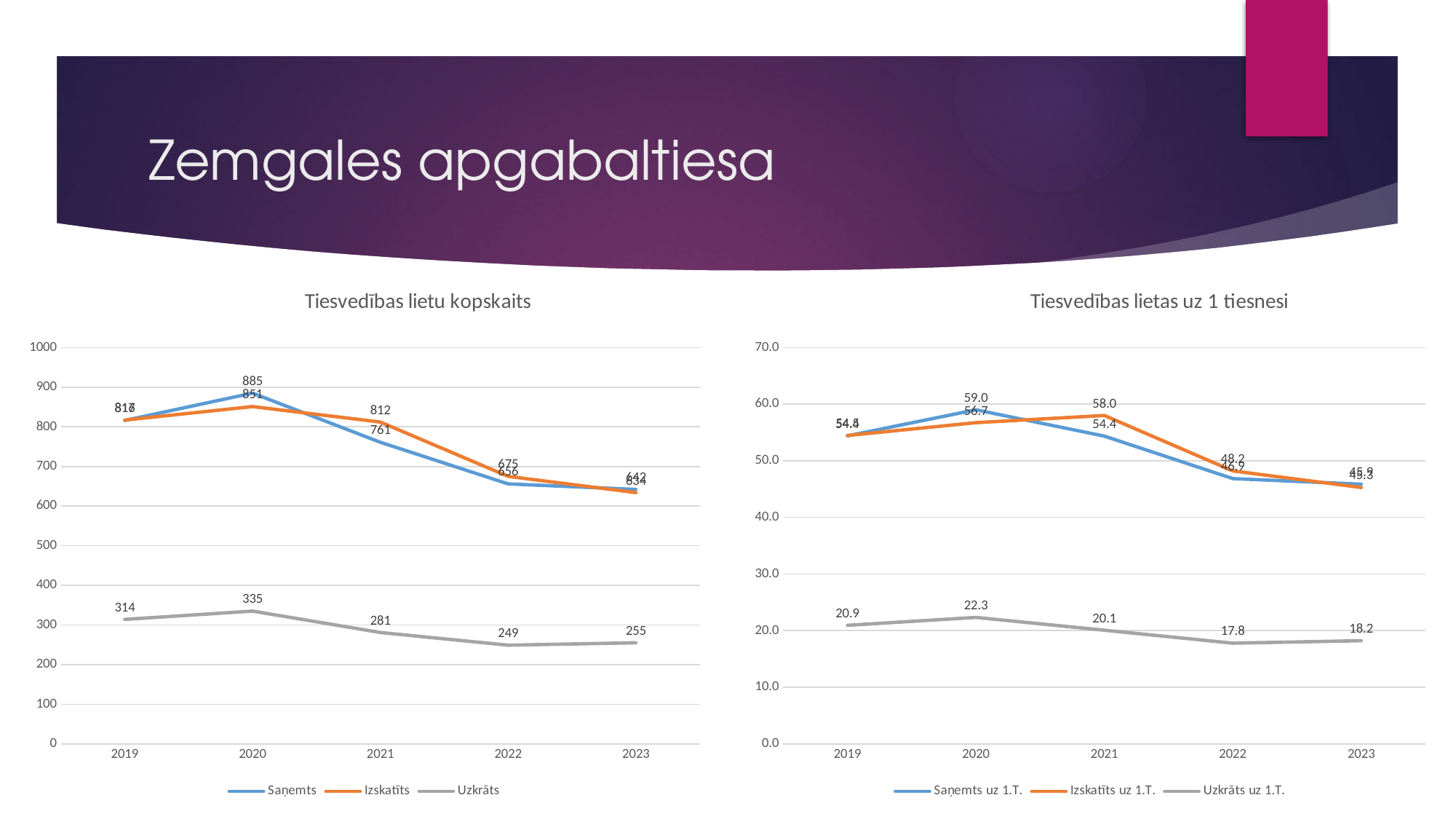

# Zemgales apgabaltiesa

### Chart: Tiesvedības lietu kopskaits

| Category | Saņemts | Izskatīts | Uzkrāts |
|---|---|---|---|
| 2019 | 816.0 | 817.0 | 314.0 |
| 2020 | 885.0 | 851.0 | 335.0 |
| 2021 | 761.0 | 812.0 | 281.0 |
| 2022 | 656.0 | 675.0 | 249.0 |
| 2023 | 642.0 | 634.0 | 255.0 |

### Chart: Tiesvedības lietas uz 1 tiesnesi

| Category | Saņemts uz 1.T. | Izskatīts uz 1.T. | Uzkrāts uz 1.T. |
|---|---|---|---|
| 2019 | 54.4 | 54.46666666666667 | 20.933333333333334 |
| 2020 | 59.0 | 56.733333333333334 | 22.333333333333332 |
| 2021 | 54.357142857142854 | 58.0 | 20.071428571428573 |
| 2022 | 46.857142857142854 | 48.214285714285715 | 17.785714285714285 |
| 2023 | 45.857142857142854 | 45.285714285714285 | 18.214285714285715 |